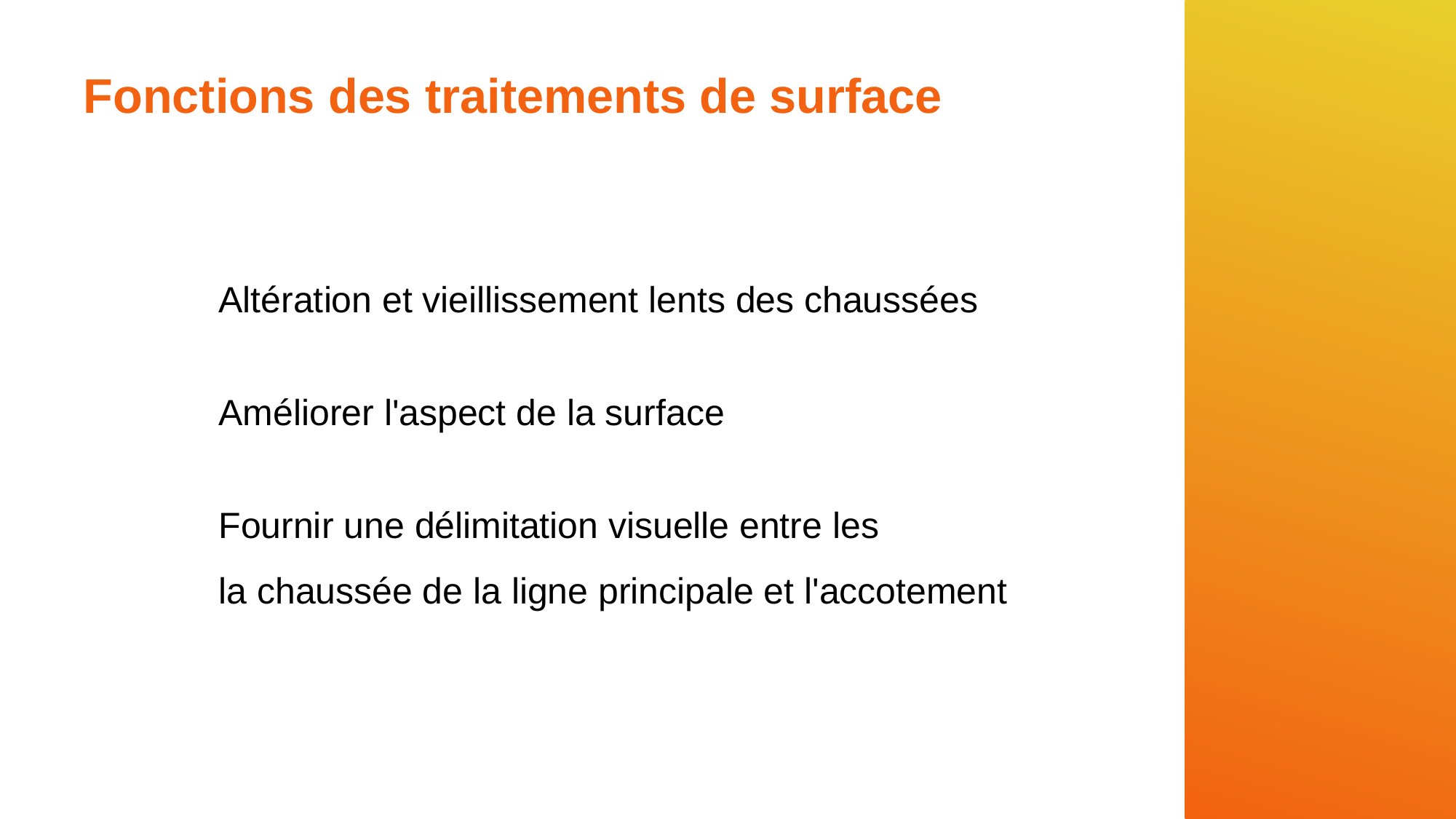

# Fonctions des traitements de surface
Altération et vieillissement lents des chaussées
Améliorer l'aspect de la surface
Fournir une délimitation visuelle entre les
la chaussée de la ligne principale et l'accotement